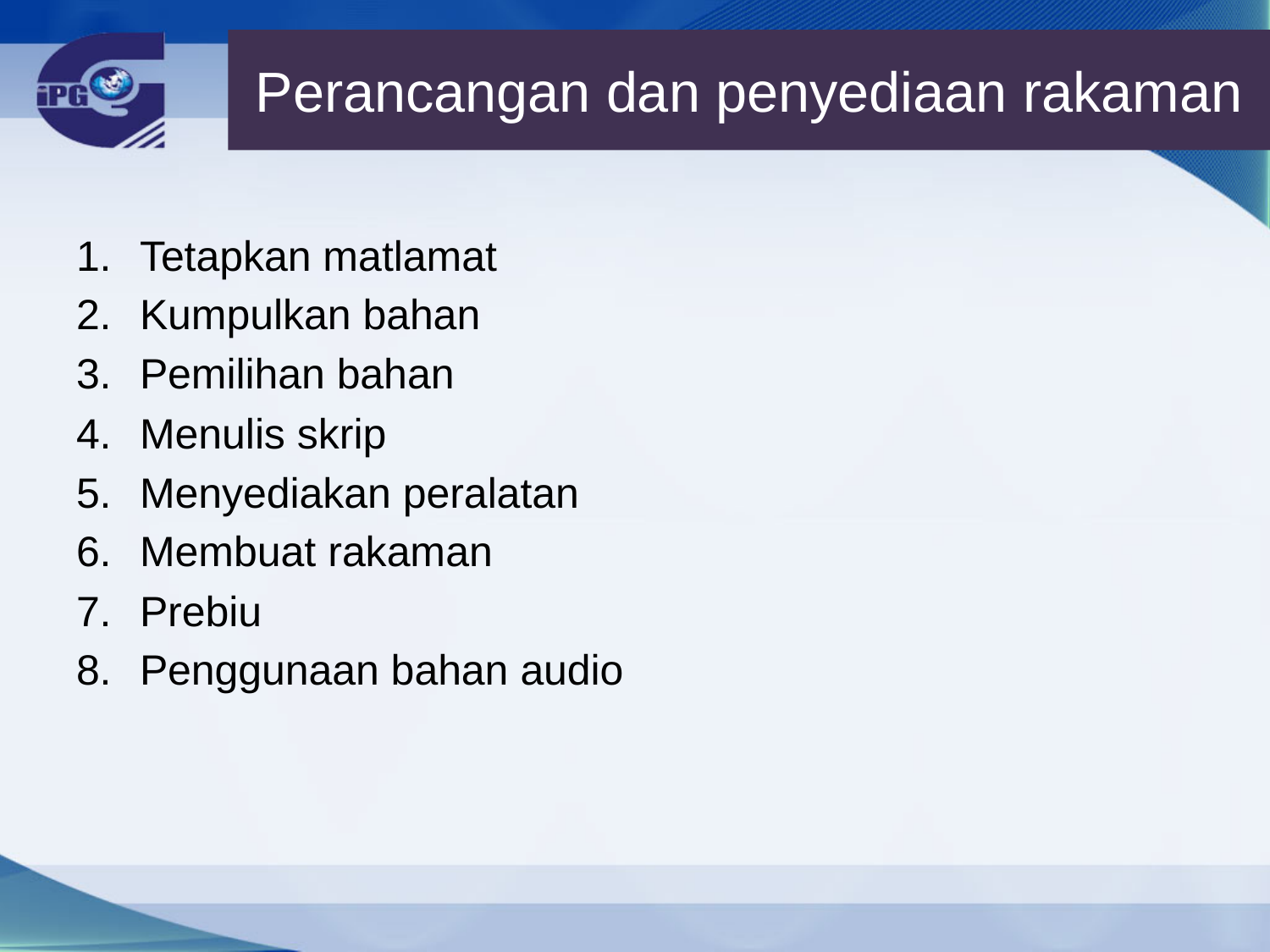

Perancangan dan penyediaan rakaman
# Peranan Visual Dalam PnP
Tetapkan matlamat
Kumpulkan bahan
Pemilihan bahan
Menulis skrip
Menyediakan peralatan
Membuat rakaman
Prebiu
Penggunaan bahan audio